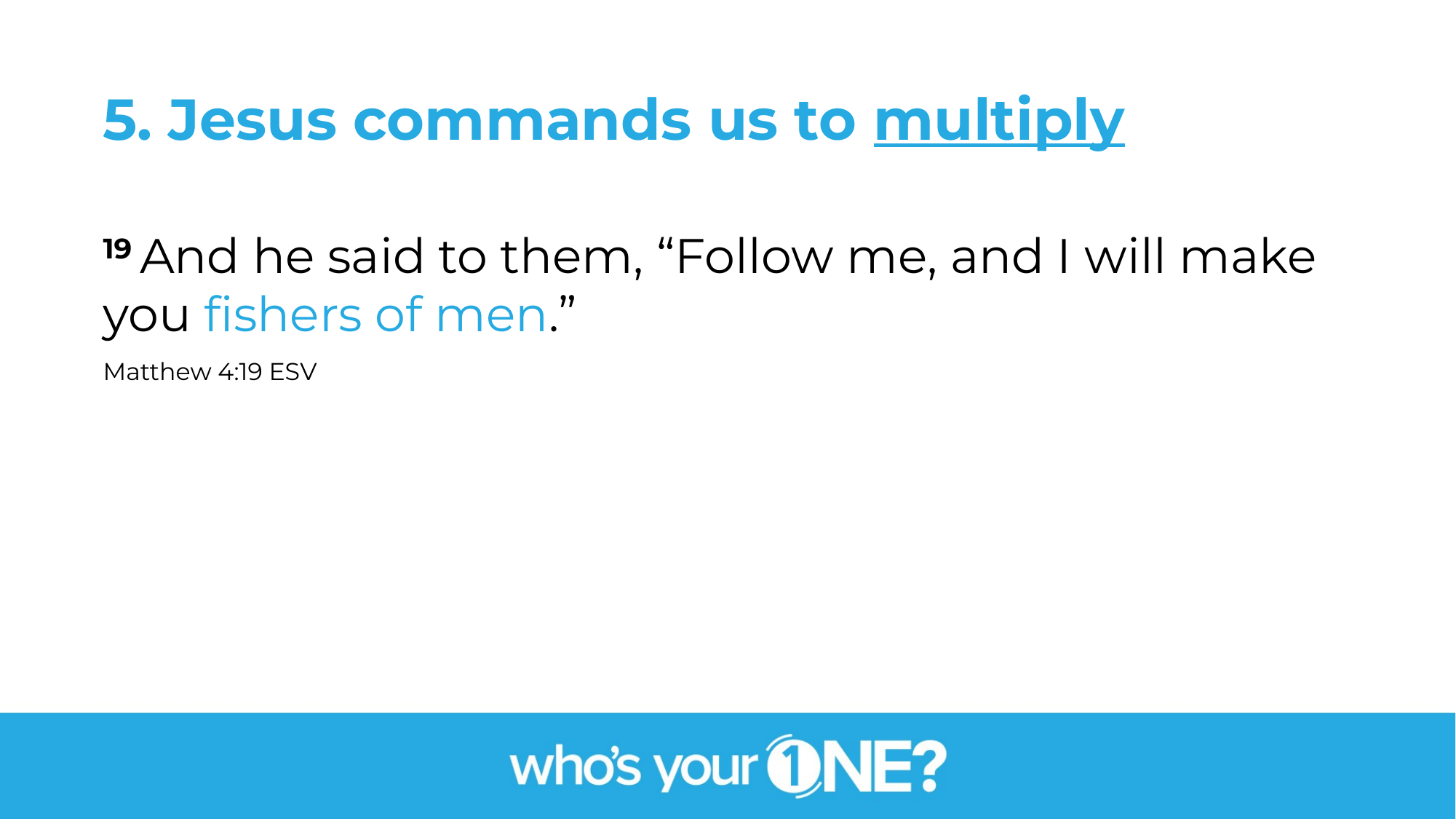

5. Jesus commands us to multiply

19 And he said to them, “Follow me, and I will make you fishers of men.”
Matthew 4:19 ESV